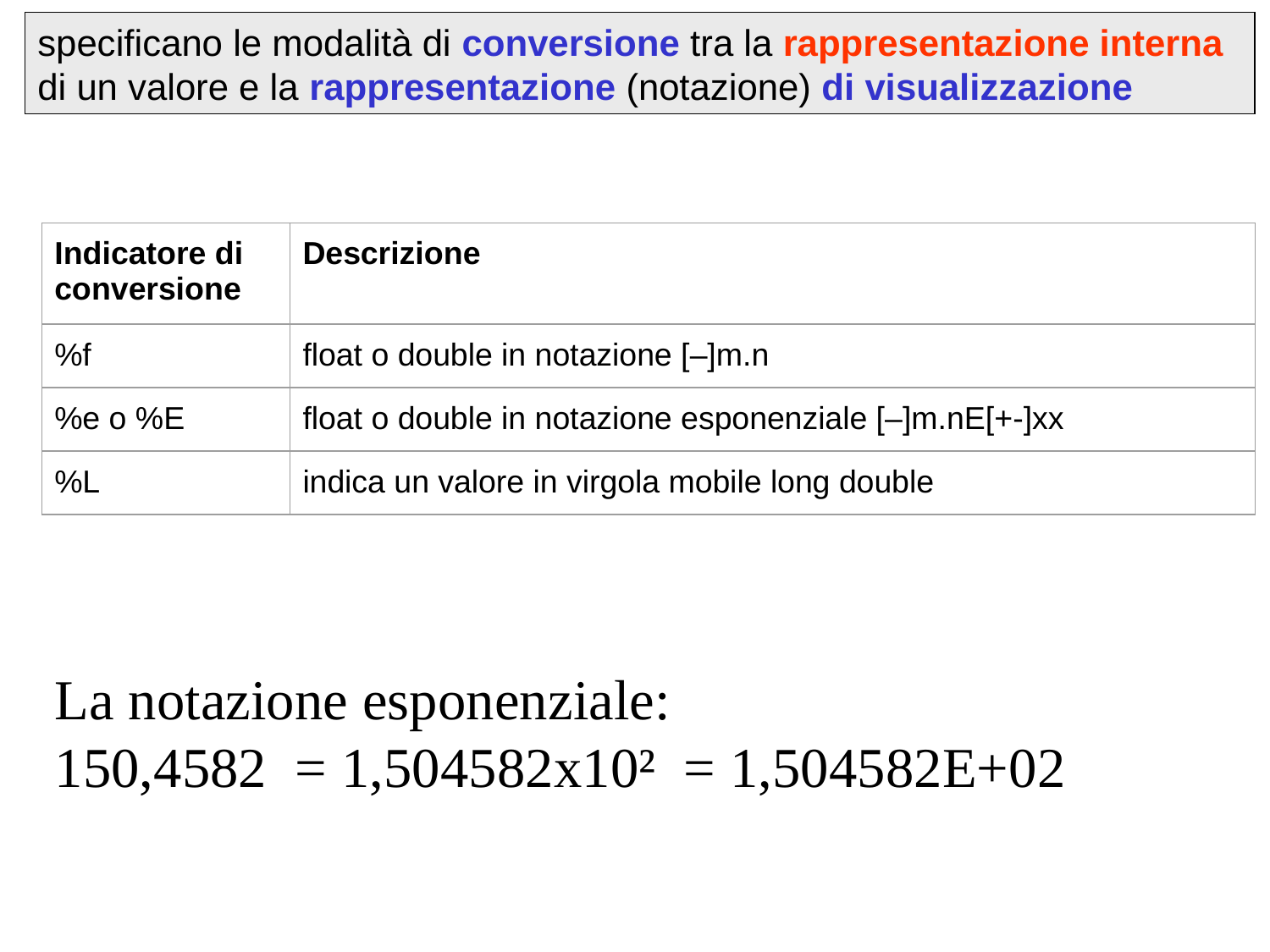

specificano le modalità di conversione tra la rappresentazione interna di un valore e la rappresentazione (notazione) di visualizzazione
| Indicatore di conversione | Descrizione |
| --- | --- |
| %f | float o double in notazione [–]m.n |
| %e o %E | float o double in notazione esponenziale [–]m.nE[+-]xx |
| %L | indica un valore in virgola mobile long double |
La notazione esponenziale:
150,4582  = 1,504582x10²  = 1,504582E+02